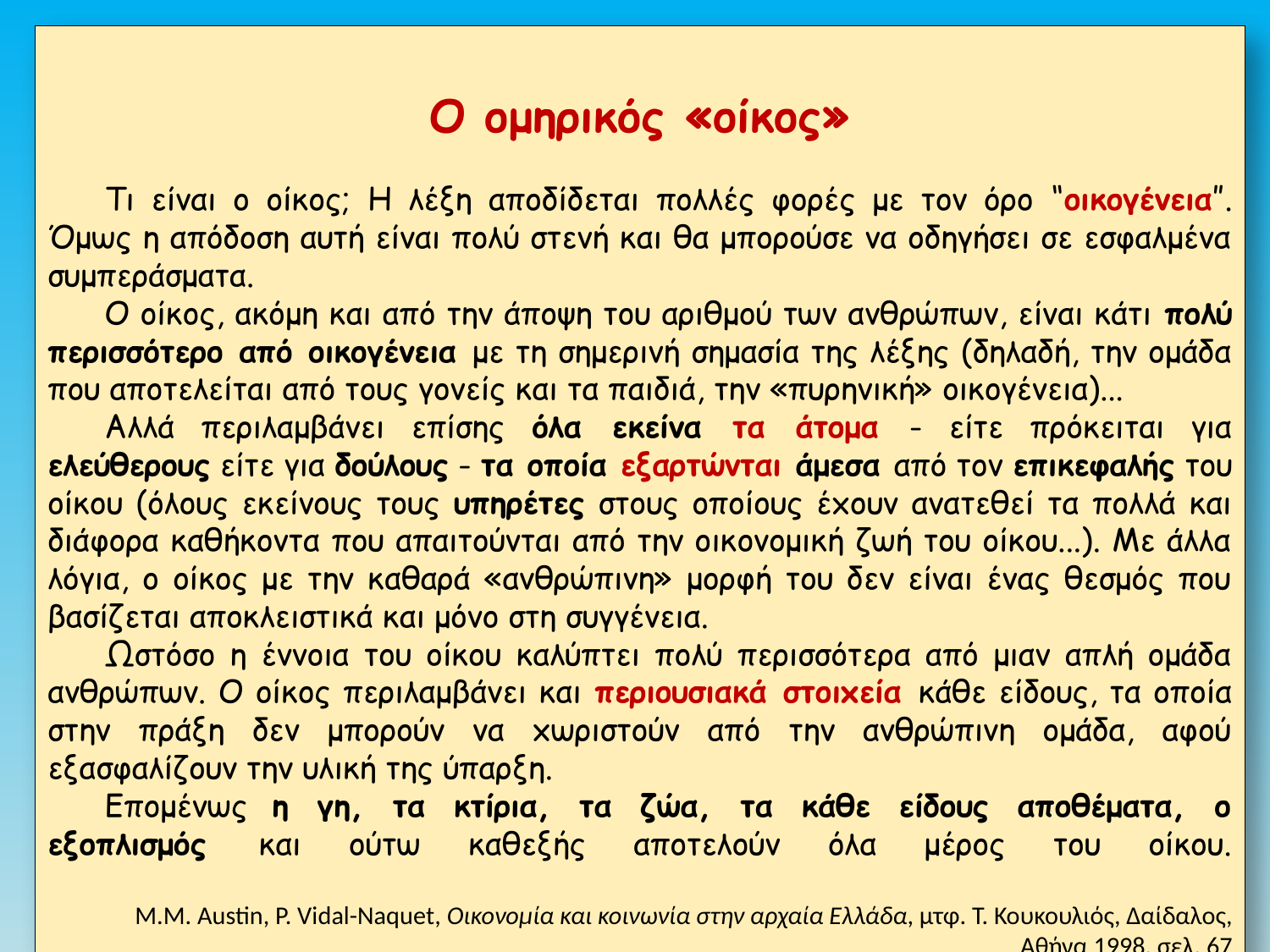

Ο ομηρικός «οίκος»
Τι είναι ο οίκος; Η λέξη αποδίδεται πολλές φορές με τον όρο “οικογένεια”. Όμως η απόδοση αυτή είναι πολύ στενή και θα μπορούσε να οδηγήσει σε εσφαλμένα συμπεράσματα.
Ο οίκος, ακόμη και από την άποψη του αριθμού των ανθρώπων, είναι κάτι πολύ περισσότερο από οικογένεια με τη σημερινή σημασία της λέξης (δηλαδή, την ομάδα που αποτελείται από τους γονείς και τα παιδιά, την «πυρηνική» οικογένεια)...
Αλλά περιλαμβάνει επίσης όλα εκείνα τα άτομα - είτε πρόκειται για ελεύθερους είτε για δούλους - τα οποία εξαρτώνται άμεσα από τον επικεφαλής του οίκου (όλους εκείνους τους υπηρέτες στους οποίους έχουν ανατεθεί τα πολλά και διάφορα καθήκοντα που απαιτούνται από την οικονομική ζωή του οίκου...). Με άλλα λόγια, ο οίκος με την καθαρά «ανθρώπινη» μορφή του δεν είναι ένας θεσμός που βασίζεται αποκλειστικά και μόνο στη συγγένεια.
Ωστόσο η έννοια του οίκου καλύπτει πολύ περισσότερα από μιαν απλή ομάδα ανθρώπων. Ο οίκος περιλαμβάνει και περιουσιακά στοιχεία κάθε είδους, τα οποία στην πράξη δεν μπορούν να χωριστούν από την ανθρώπινη ομάδα, αφού εξασφαλίζουν την υλική της ύπαρξη.
Επομένως η γη, τα κτίρια, τα ζώα, τα κάθε είδους αποθέματα, ο εξοπλισμός και ούτω καθεξής αποτελούν όλα μέρος του οίκου.
Μ.Μ. Austin, P. Vidal-Naquet, Οικονομία και κοινωνία στην αρχαία Ελλάδα, μτφ. Τ. Κουκουλιός, Δαίδαλος, Αθήνα 1998, σελ. 67